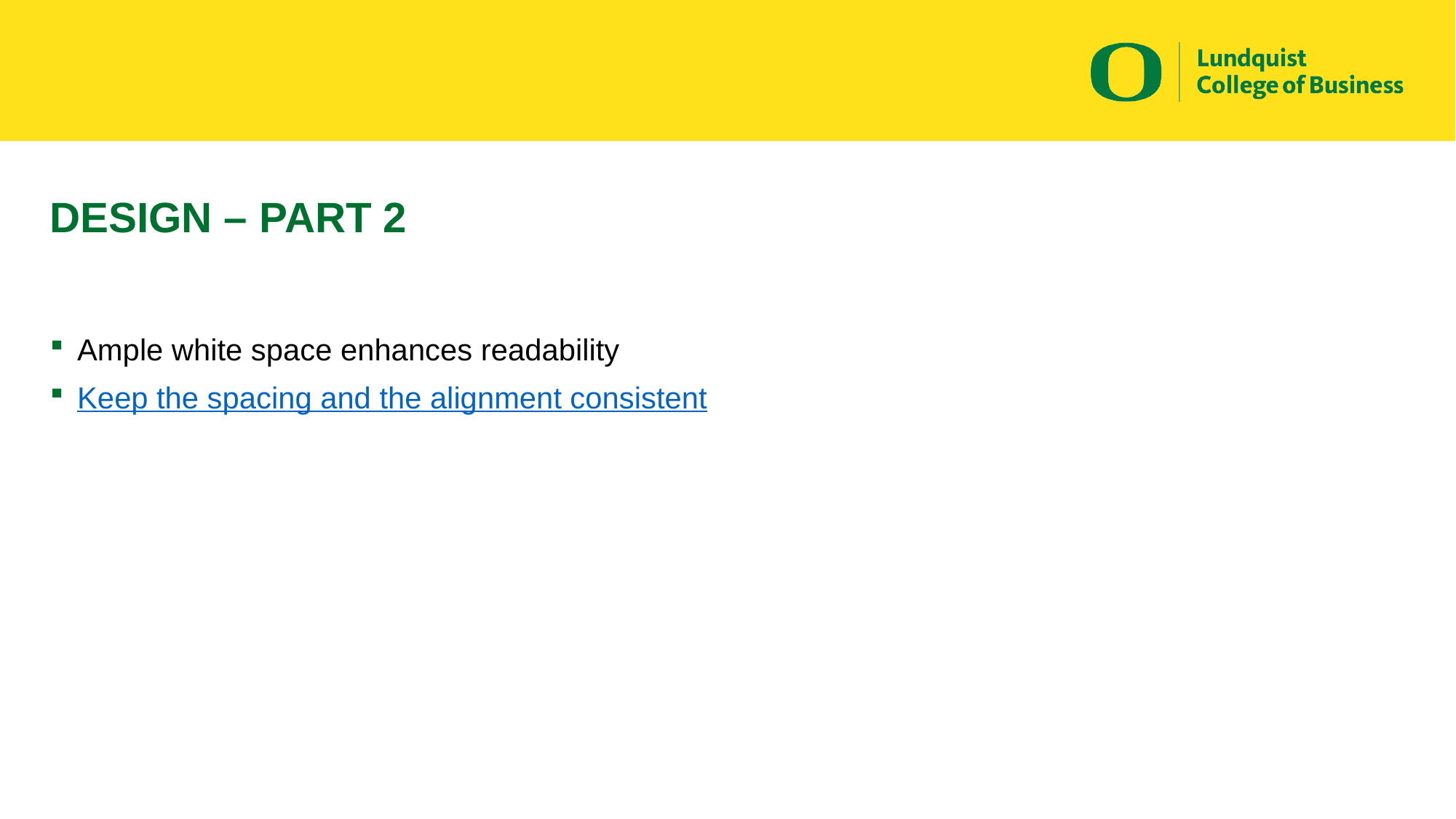

# DESIGN – PART 2
Ample white space enhances readability
Keep the spacing and the alignment consistent